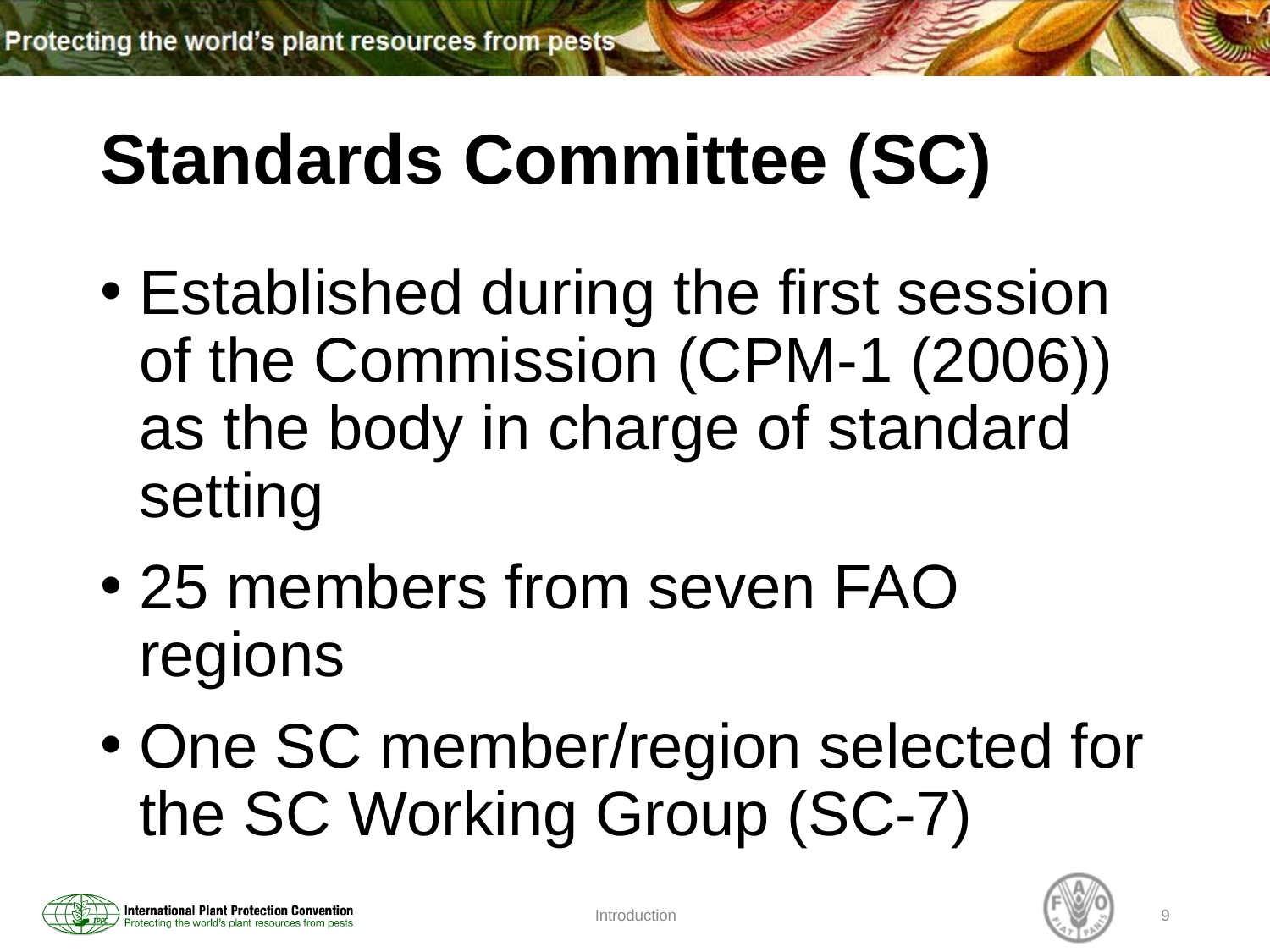

# Standards Committee (SC)
Established during the first session of the Commission (CPM-1 (2006)) as the body in charge of standard setting
25 members from seven FAO regions
One SC member/region selected for the SC Working Group (SC-7)
Introduction
9